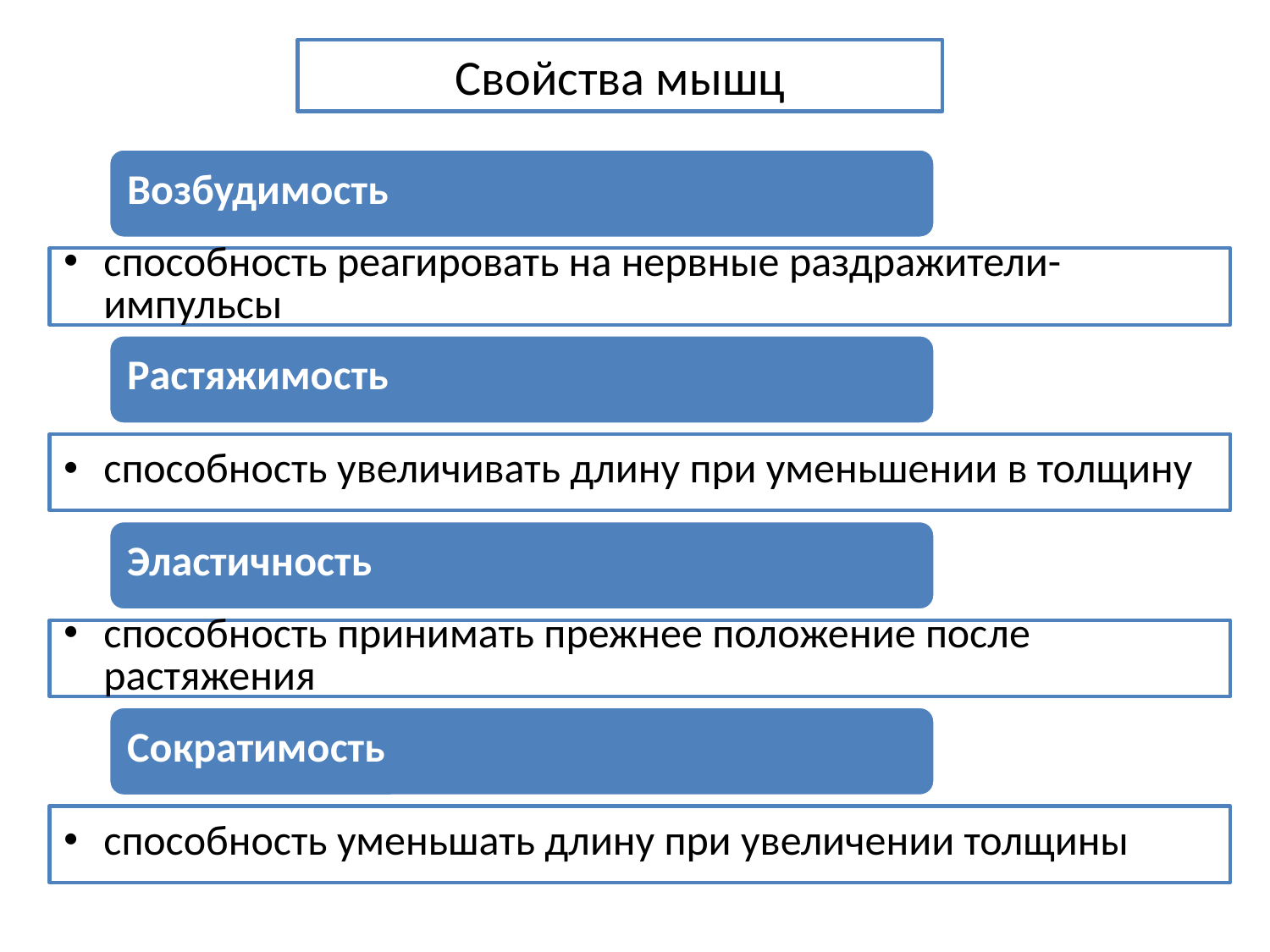

Свойства мышц
Возбудимость
Растяжимость
Сократимость
способность реагировать на нервные раздражители-импульсы
способность увеличивать длину при уменьшении в толщину
способность уменьшать длину при увеличении толщины
Эластичность
способность принимать прежнее положение после растяжения